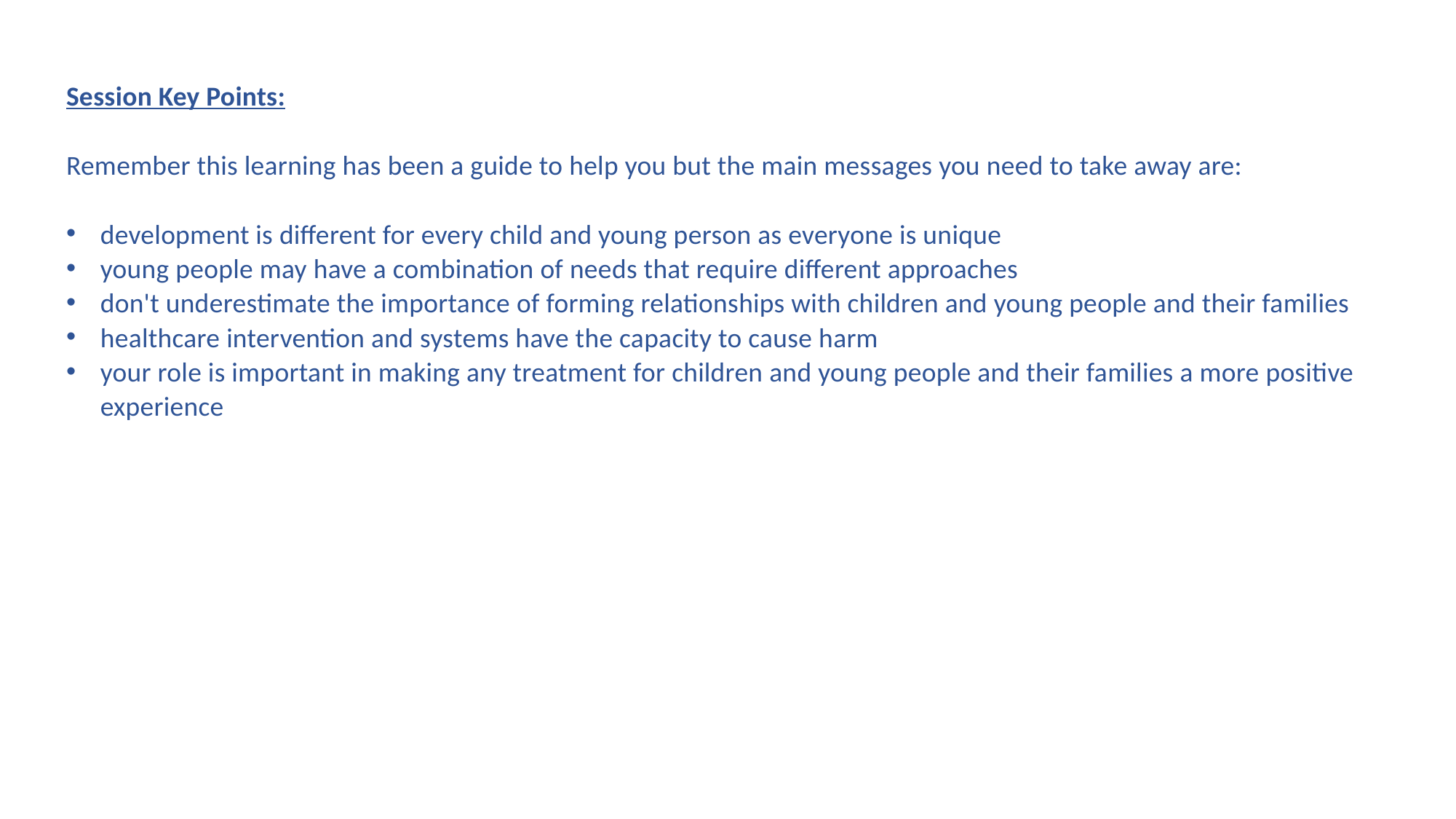

Session Key Points:

Remember this learning has been a guide to help you but the main messages you need to take away are:

development is different for every child and young person as everyone is unique
young people may have a combination of needs that require different approaches
don't underestimate the importance of forming relationships with children and young people and their families
healthcare intervention and systems have the capacity to cause harm
your role is important in making any treatment for children and young people and their families a more positive experience